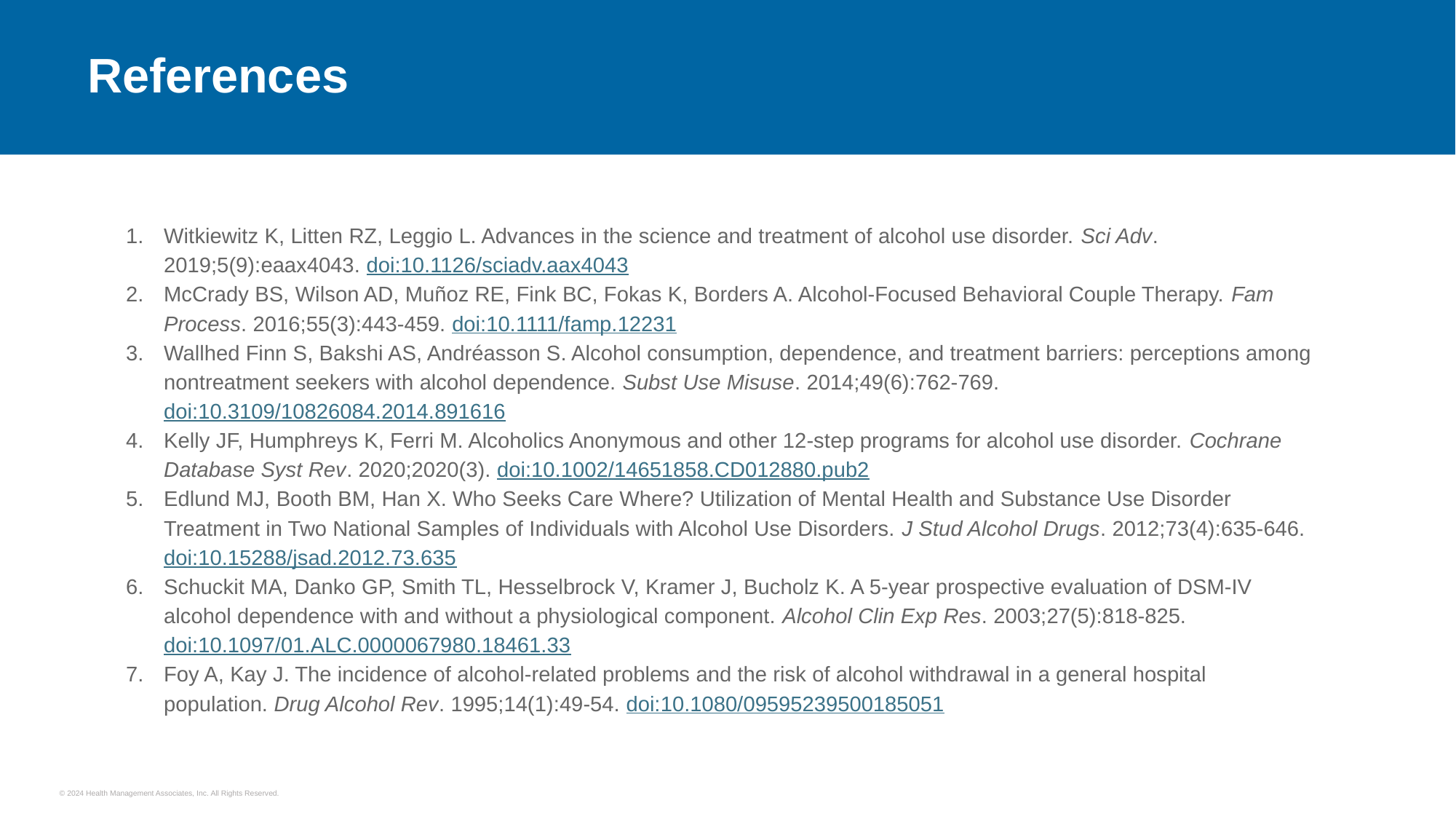

# References
Witkiewitz K, Litten RZ, Leggio L. Advances in the science and treatment of alcohol use disorder. Sci Adv. 2019;5(9):eaax4043. doi:10.1126/sciadv.aax4043
McCrady BS, Wilson AD, Muñoz RE, Fink BC, Fokas K, Borders A. Alcohol-Focused Behavioral Couple Therapy. Fam Process. 2016;55(3):443-459. doi:10.1111/famp.12231
Wallhed Finn S, Bakshi AS, Andréasson S. Alcohol consumption, dependence, and treatment barriers: perceptions among nontreatment seekers with alcohol dependence. Subst Use Misuse. 2014;49(6):762-769. doi:10.3109/10826084.2014.891616
Kelly JF, Humphreys K, Ferri M. Alcoholics Anonymous and other 12‐step programs for alcohol use disorder. Cochrane Database Syst Rev. 2020;2020(3). doi:10.1002/14651858.CD012880.pub2
Edlund MJ, Booth BM, Han X. Who Seeks Care Where? Utilization of Mental Health and Substance Use Disorder Treatment in Two National Samples of Individuals with Alcohol Use Disorders. J Stud Alcohol Drugs. 2012;73(4):635-646. doi:10.15288/jsad.2012.73.635
Schuckit MA, Danko GP, Smith TL, Hesselbrock V, Kramer J, Bucholz K. A 5-year prospective evaluation of DSM-IV alcohol dependence with and without a physiological component. Alcohol Clin Exp Res. 2003;27(5):818-825. doi:10.1097/01.ALC.0000067980.18461.33
Foy A, Kay J. The incidence of alcohol-related problems and the risk of alcohol withdrawal in a general hospital population. Drug Alcohol Rev. 1995;14(1):49-54. doi:10.1080/09595239500185051